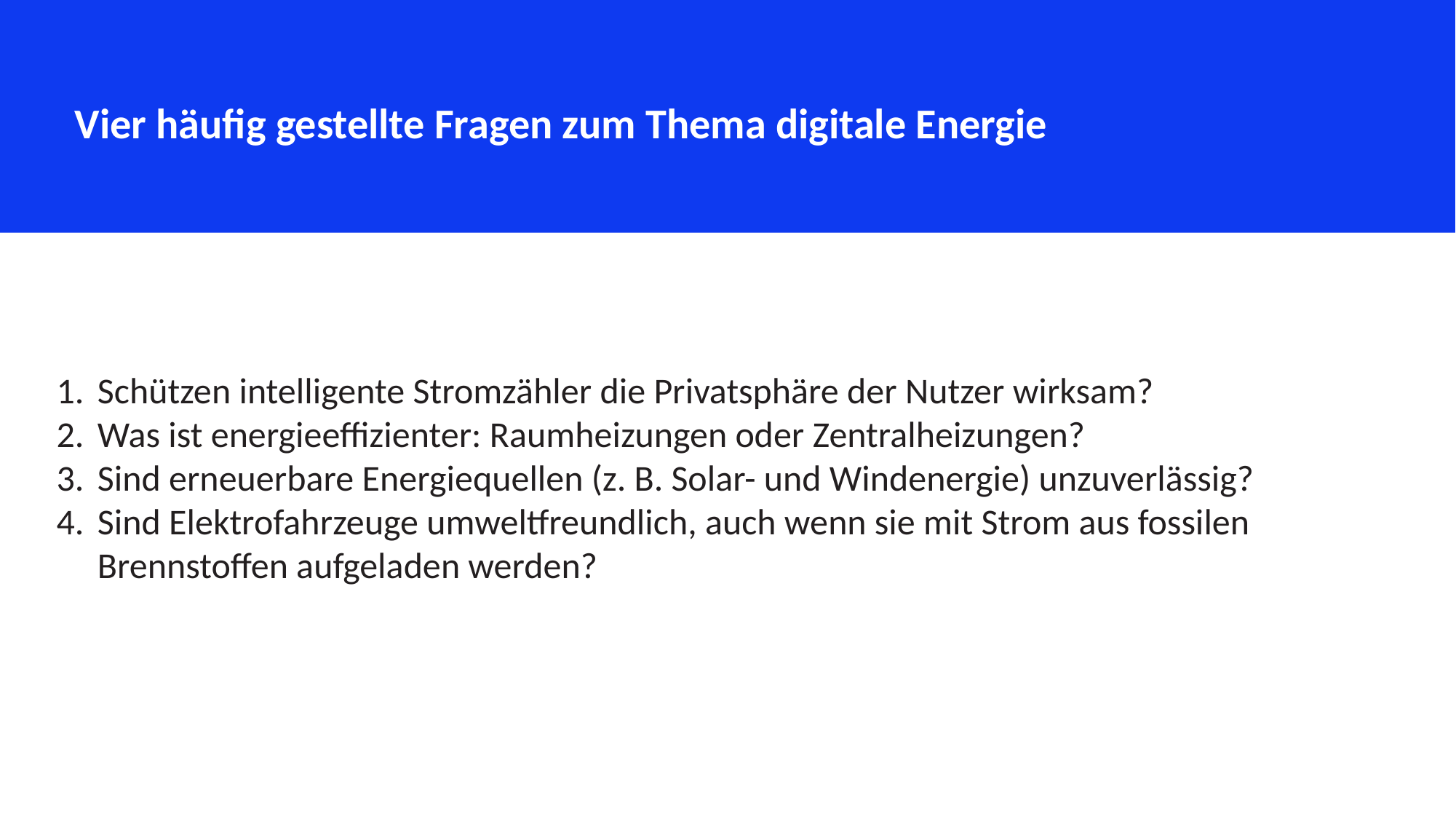

Vier häufig gestellte Fragen zum Thema digitale Energie

Schützen intelligente Stromzähler die Privatsphäre der Nutzer wirksam?
Was ist energieeffizienter: Raumheizungen oder Zentralheizungen?
Sind erneuerbare Energiequellen (z. B. Solar- und Windenergie) unzuverlässig?
Sind Elektrofahrzeuge umweltfreundlich, auch wenn sie mit Strom aus fossilen Brennstoffen aufgeladen werden?